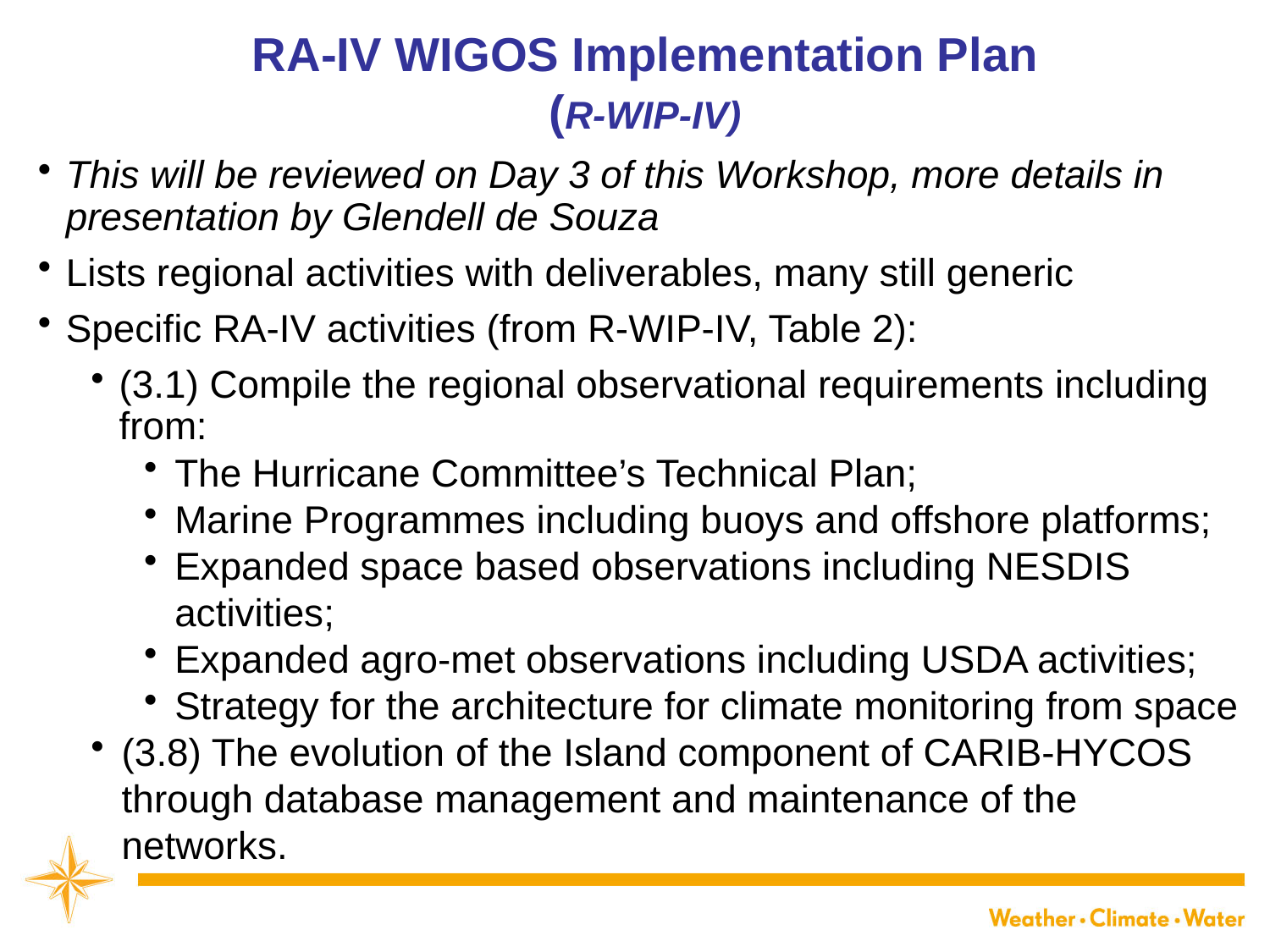

# RA-IV WIGOS Implementation Plan
(R-WIP-IV)
This will be reviewed on Day 3 of this Workshop, more details in presentation by Glendell de Souza
Lists regional activities with deliverables, many still generic
Specific RA-IV activities (from R-WIP-IV, Table 2):
(3.1) Compile the regional observational requirements including from:
The Hurricane Committee’s Technical Plan;
Marine Programmes including buoys and offshore platforms;
Expanded space based observations including NESDIS activities;
Expanded agro-met observations including USDA activities;
Strategy for the architecture for climate monitoring from space
(3.8) The evolution of the Island component of CARIB-HYCOS through database management and maintenance of the networks.